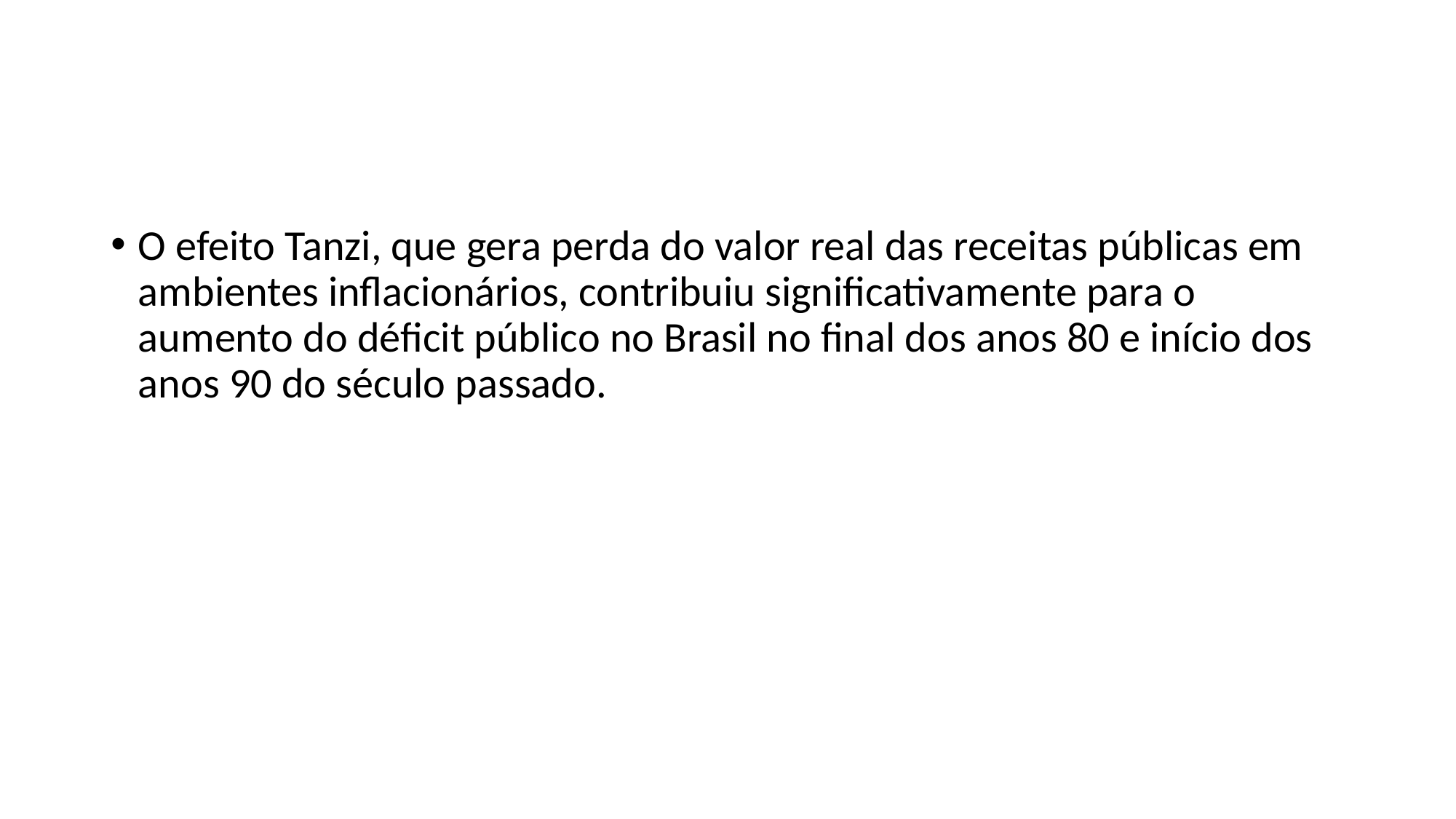

#
O efeito Tanzi, que gera perda do valor real das receitas públicas em ambientes inflacionários, contribuiu significativamente para o aumento do déficit público no Brasil no final dos anos 80 e início dos anos 90 do século passado.